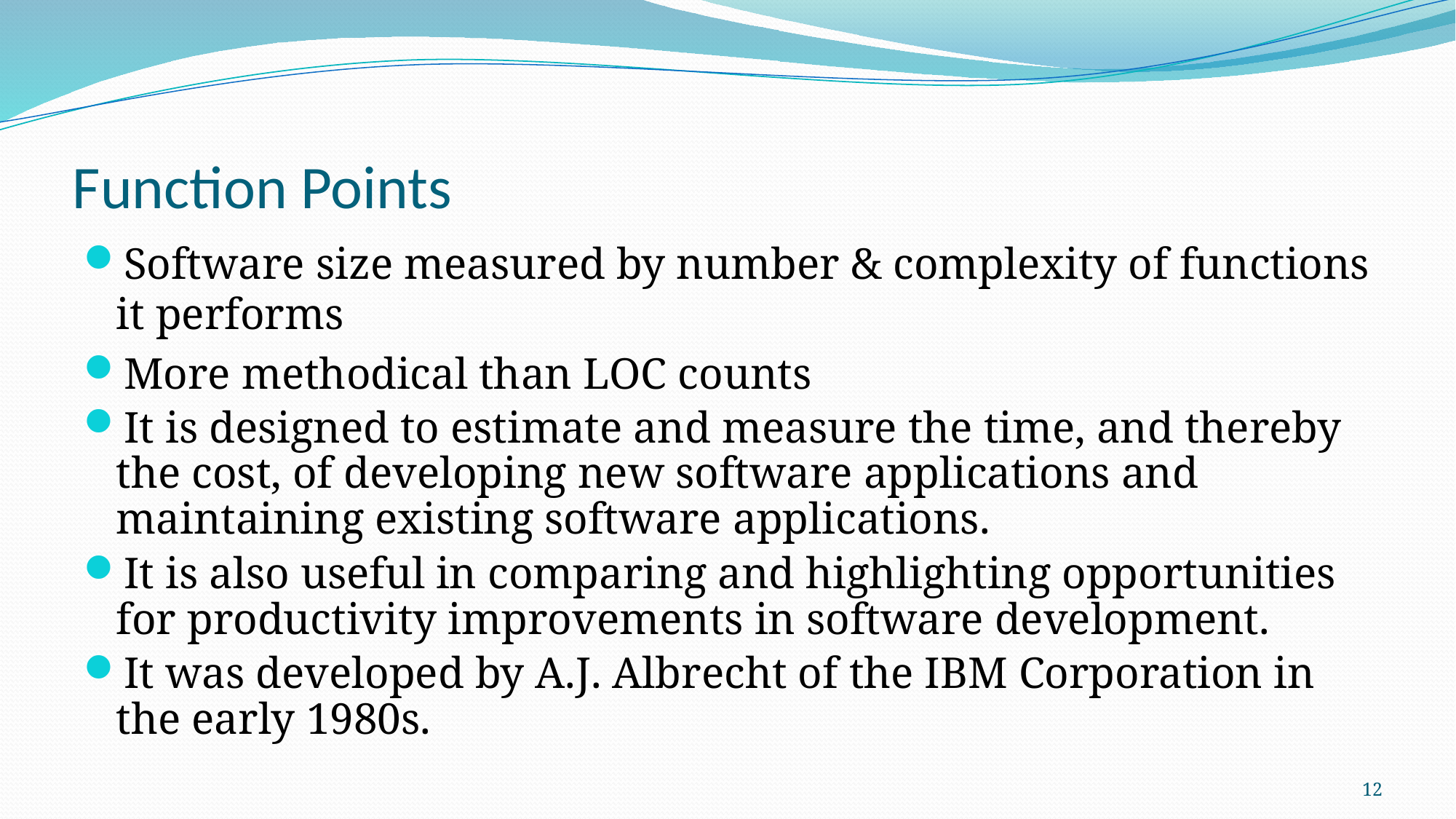

# Function Points
Software size measured by number & complexity of functions it performs
More methodical than LOC counts
It is designed to estimate and measure the time, and thereby the cost, of developing new software applications and maintaining existing software applications.
It is also useful in comparing and highlighting opportunities for productivity improvements in software development.
It was developed by A.J. Albrecht of the IBM Corporation in the early 1980s.
12